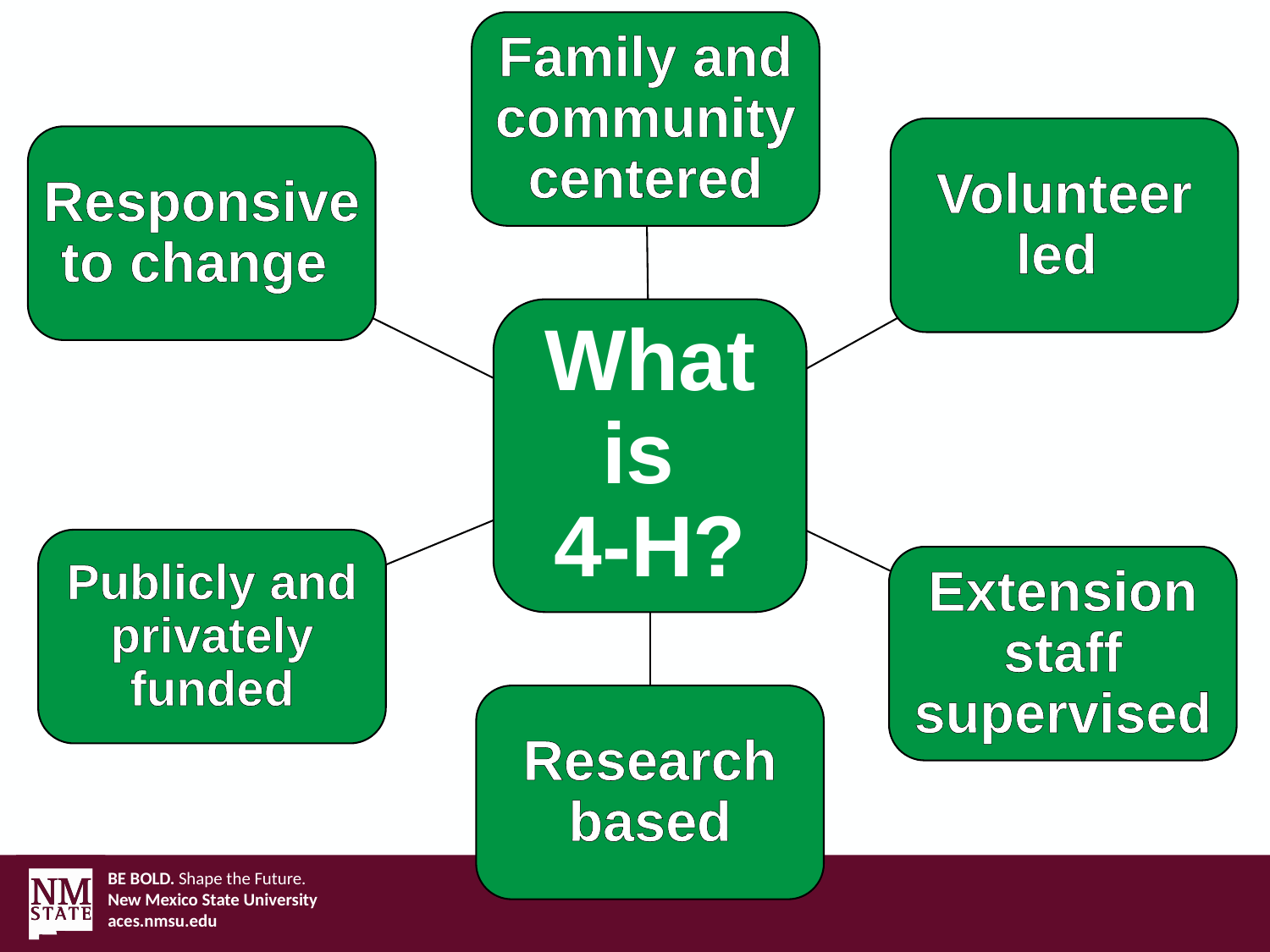

Family and community centered

Volunteer led

Responsive to change

What is
4-H?
Publicly and privately funded

Extension staff supervised

Research based